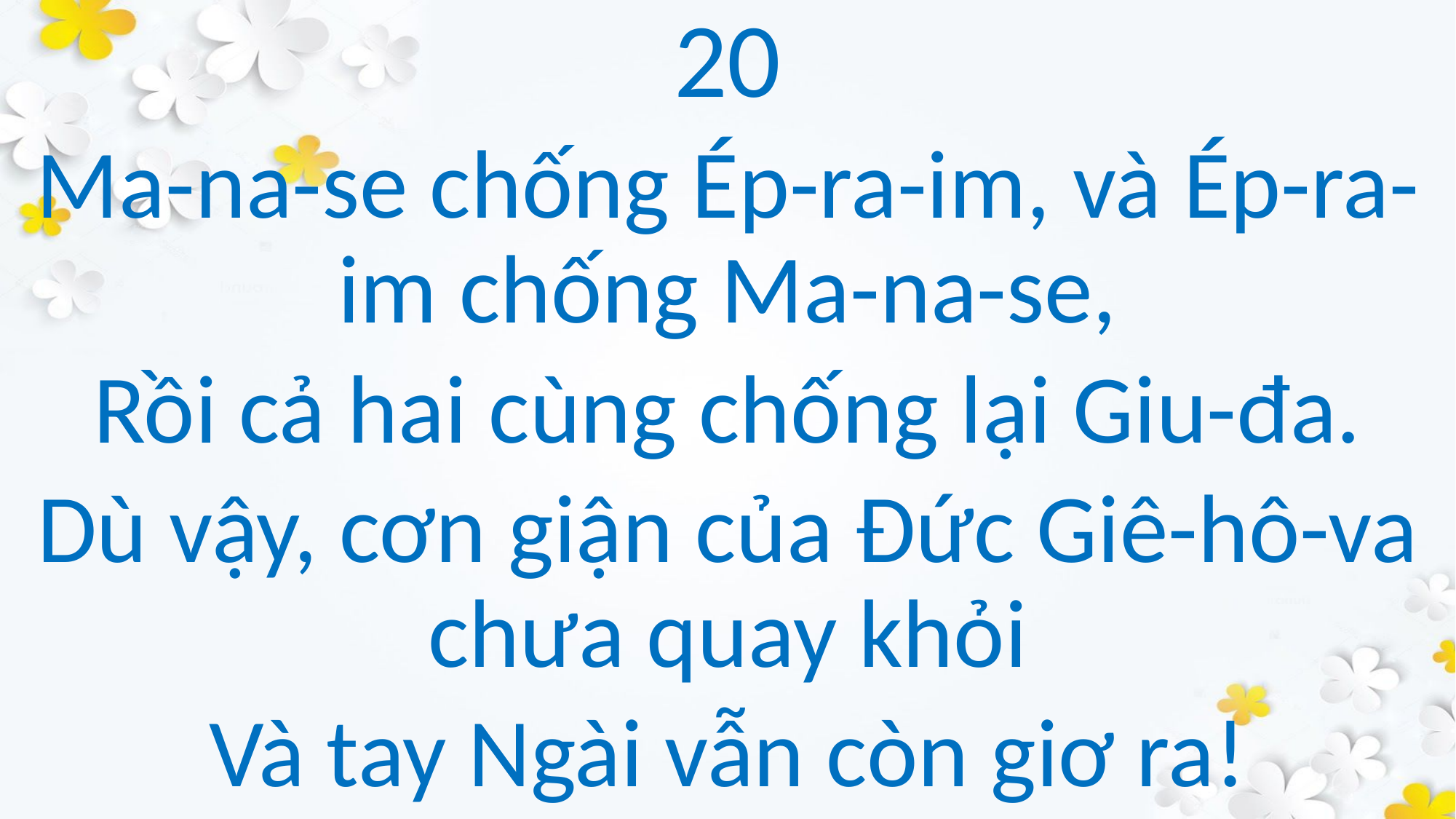

20
Ma-na-se chống Ép-ra-im, và Ép-ra-im chống Ma-na-se,
Rồi cả hai cùng chống lại Giu-đa.
Dù vậy, cơn giận của Đức Giê-hô-va chưa quay khỏi
Và tay Ngài vẫn còn giơ ra!